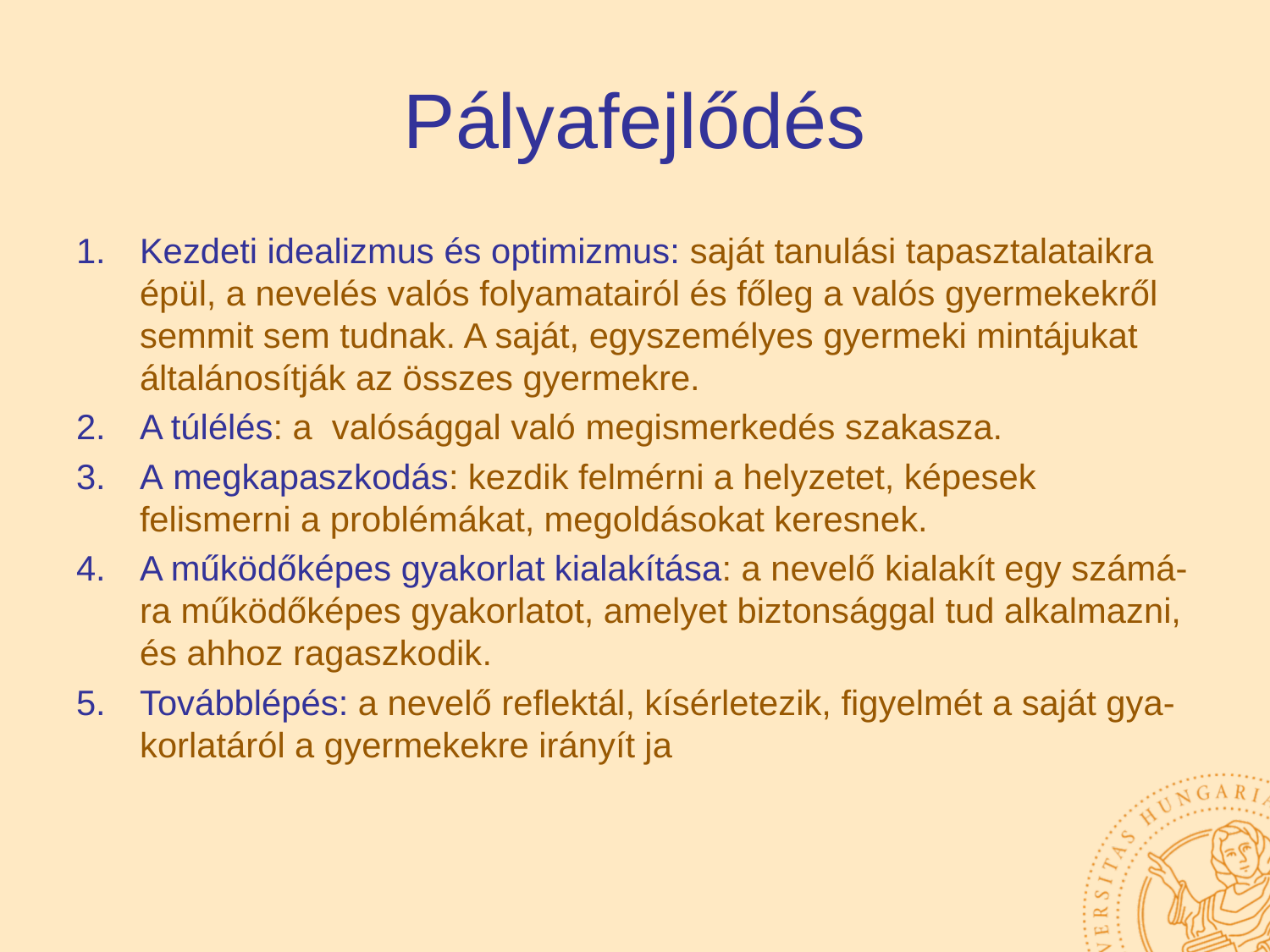

# Pályafejlődés
Kezdeti idealizmus és optimizmus: saját tanulási tapasztalataikra épül, a nevelés valós folyamatairól és főleg a valós gyermekekről semmit sem tudnak. A saját, egyszemélyes gyermeki mintájukat általánosítják az összes gyermekre.
A túlélés: a  valósággal való megismerkedés szakasza.
A megkapaszkodás: kezdik felmérni a helyzetet, képesek felismerni a problémákat, megoldásokat keresnek.
A működőképes gyakorlat kialakítása: a nevelő kialakít egy számá- ra működőképes gyakorlatot, amelyet biztonsággal tud alkalmazni, és ahhoz ragaszkodik.
Továbblépés: a nevelő reflektál, kísérletezik, figyelmét a saját gya- korlatáról a gyermekekre irányít ja